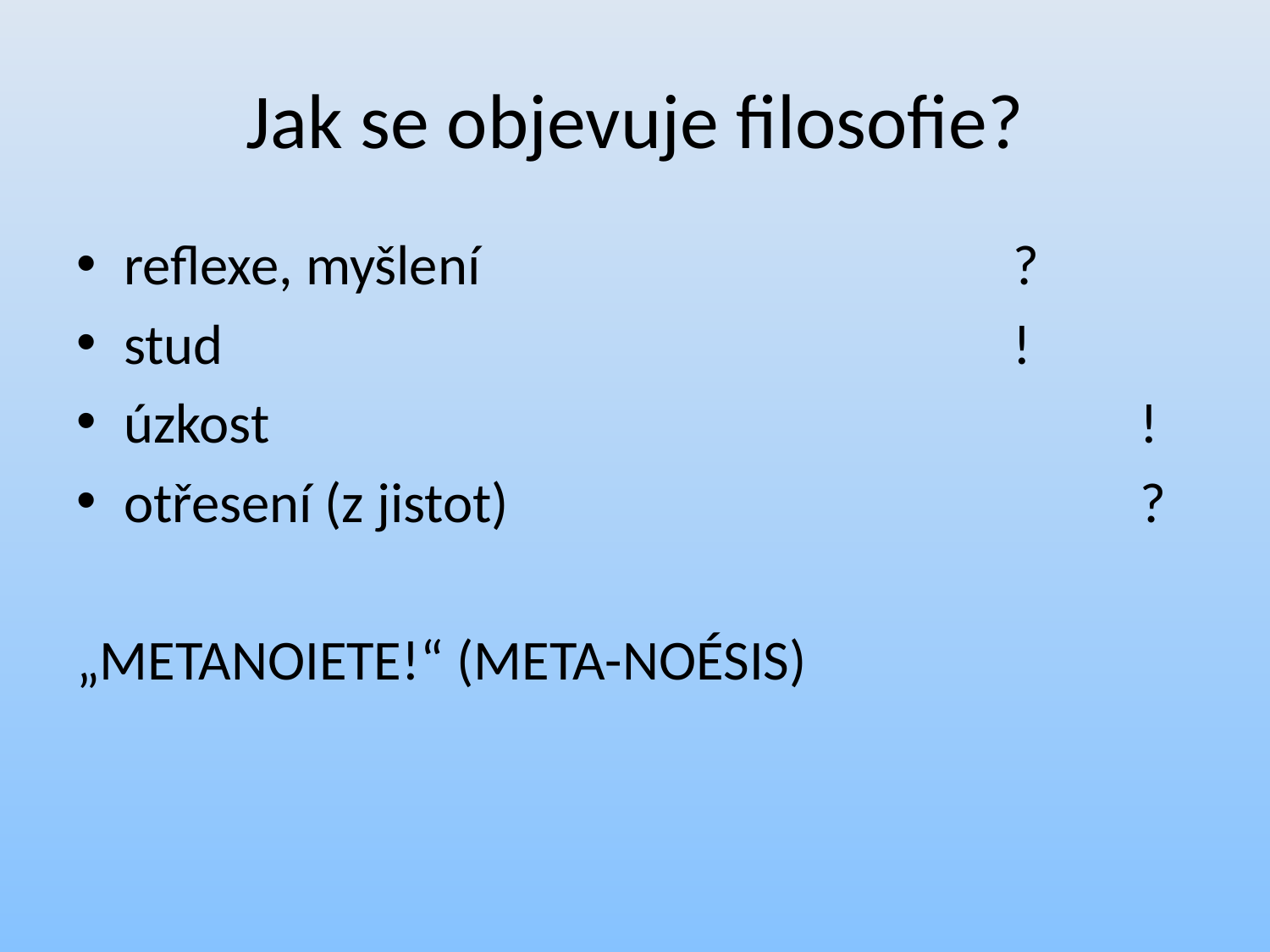

# Jak se objevuje filosofie?
reflexe, myšlení					?
stud							!
úzkost							!
otřesení (z jistot)					?

„Metanoiete!“ (meta-noésis)